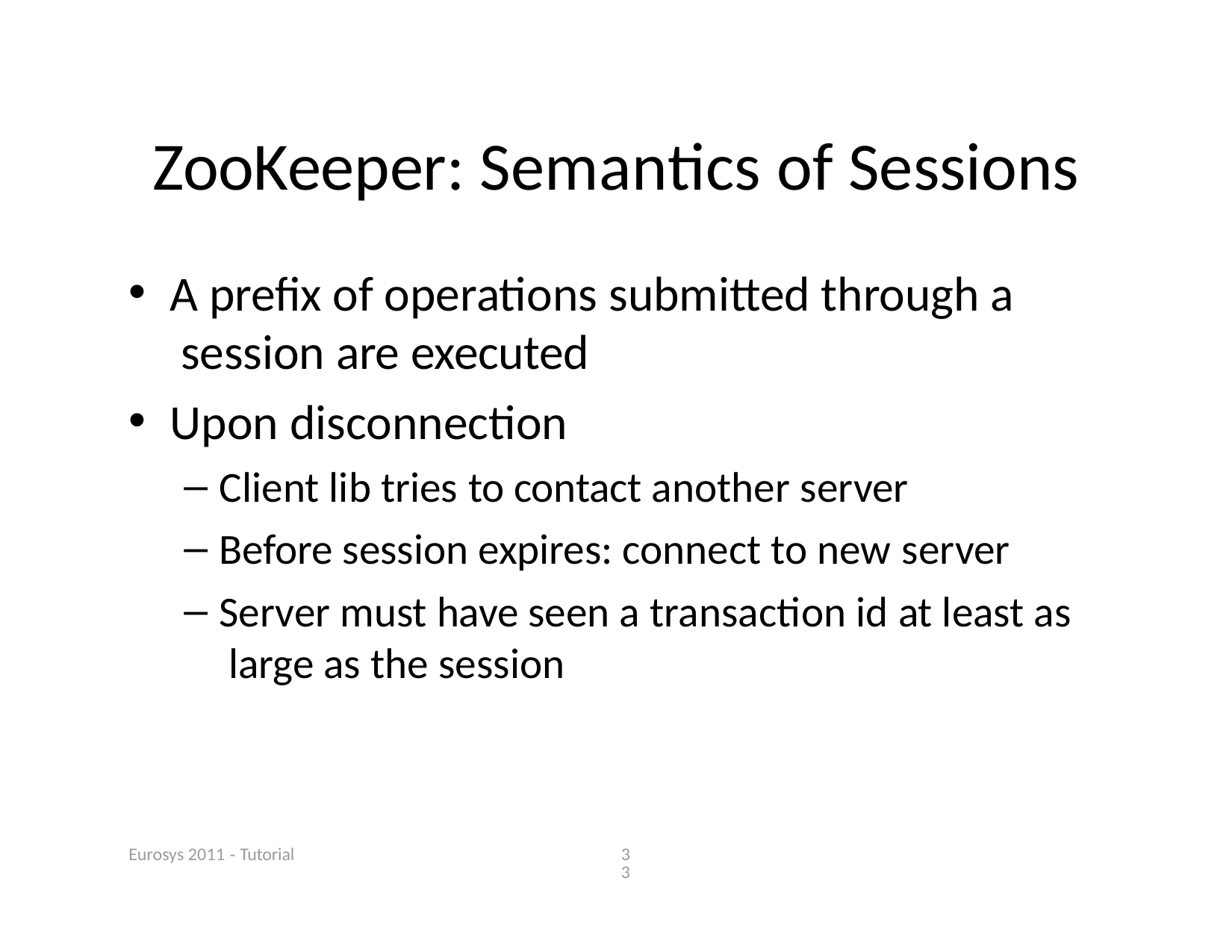

# ZooKeeper: Semantics of Sessions
A preﬁx of operations submitted through a  session are executed
Upon disconnection
Client lib tries to contact another server
Before session expires: connect to new server
Server must have seen a transaction id at least as  large as the session
Eurosys 2011 ‐ Tutorial
33